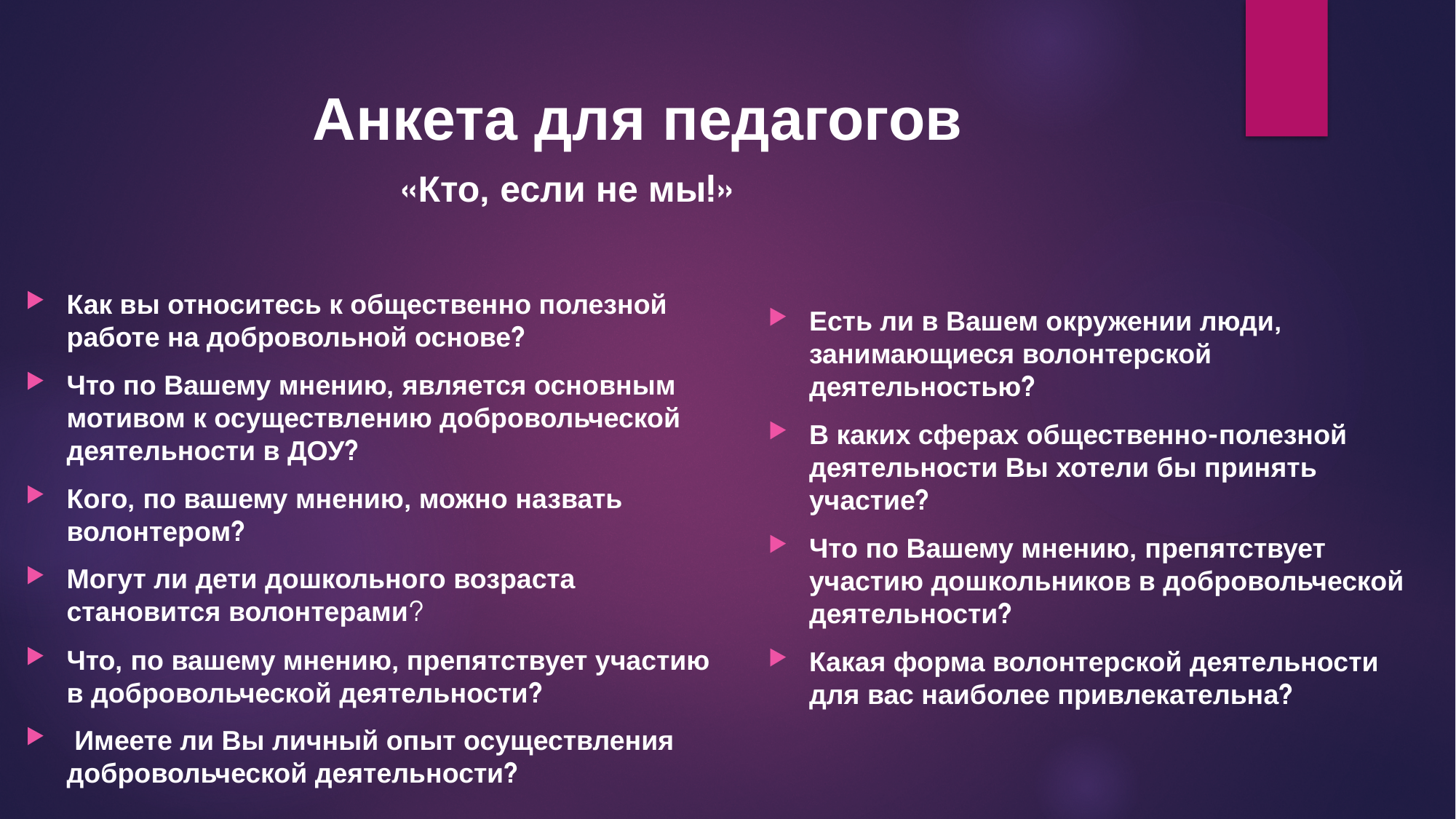

# Анкета для педагогов
«Кто, если не мы!»

Как вы относитесь к общественно полезной работе на добровольной основе?
Что по Вашему мнению, является основным мотивом к осуществлению добровольческой деятельности в ДОУ?
Кого, по вашему мнению, можно назвать волонтером?
Могут ли дети дошкольного возраста становится волонтерами?
Что, по вашему мнению, препятствует участию в добровольческой деятельности?
 Имеете ли Вы личный опыт осуществления добровольческой деятельности?

Есть ли в Вашем окружении люди, занимающиеся волонтерской деятельностью?
В каких сферах общественно-полезной деятельности Вы хотели бы принять участие?
Что по Вашему мнению, препятствует участию дошкольников в добровольческой деятельности?
Какая форма волонтерской деятельности для вас наиболее привлекательна?